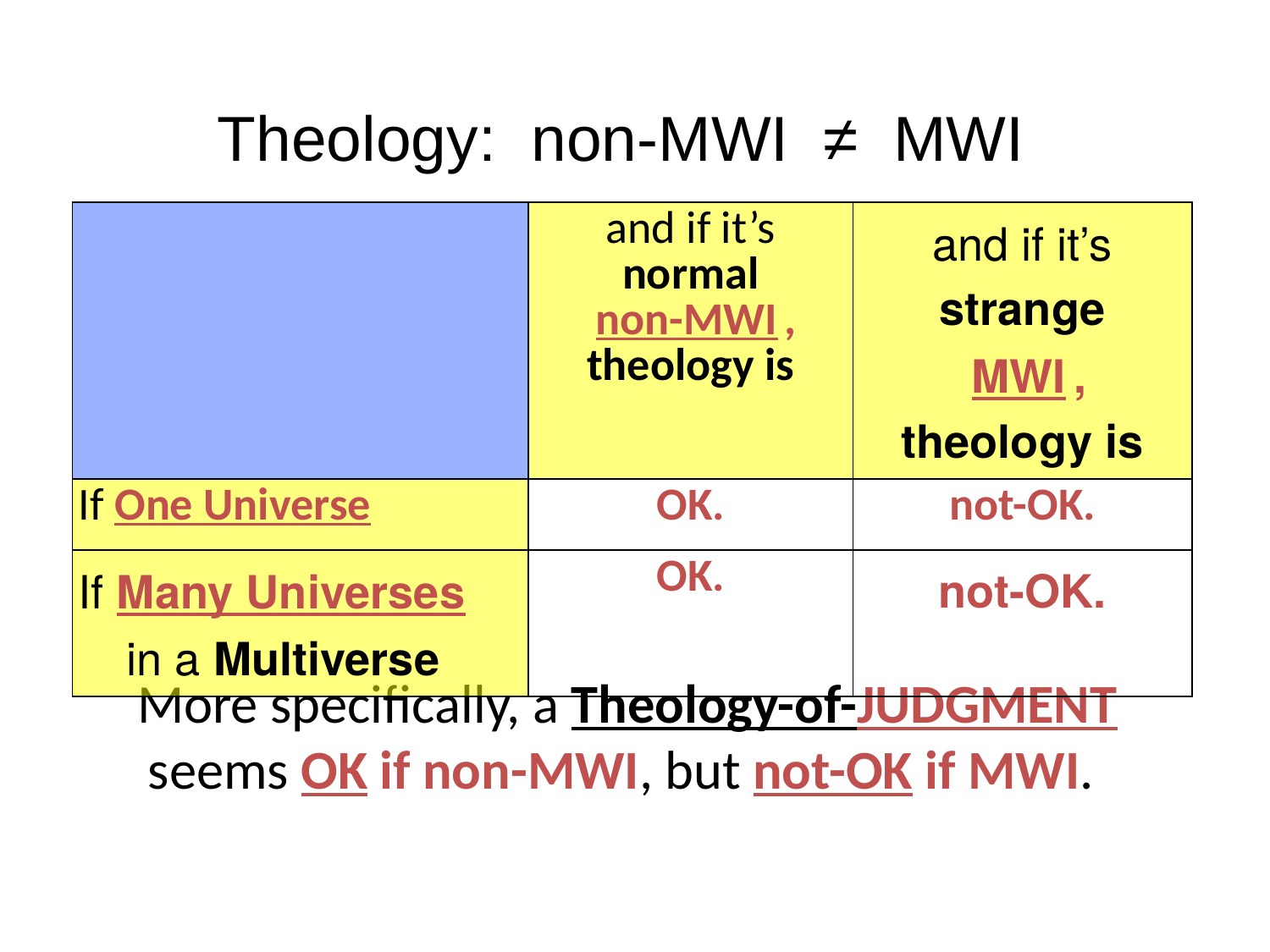

# Theology:  non-MWI  ≠  MWI

 More specifically, a Theology-of-JUDGMENT seems OK if non-MWI, but not-OK if MWI.
|  | and if it’s normal  non-MWI , theology is | and if it’s strange  MWI , theology is |
| --- | --- | --- |
| If One Universe | OK. | not-OK. |
| If Many Universes in a Multiverse | OK. | not-OK. |